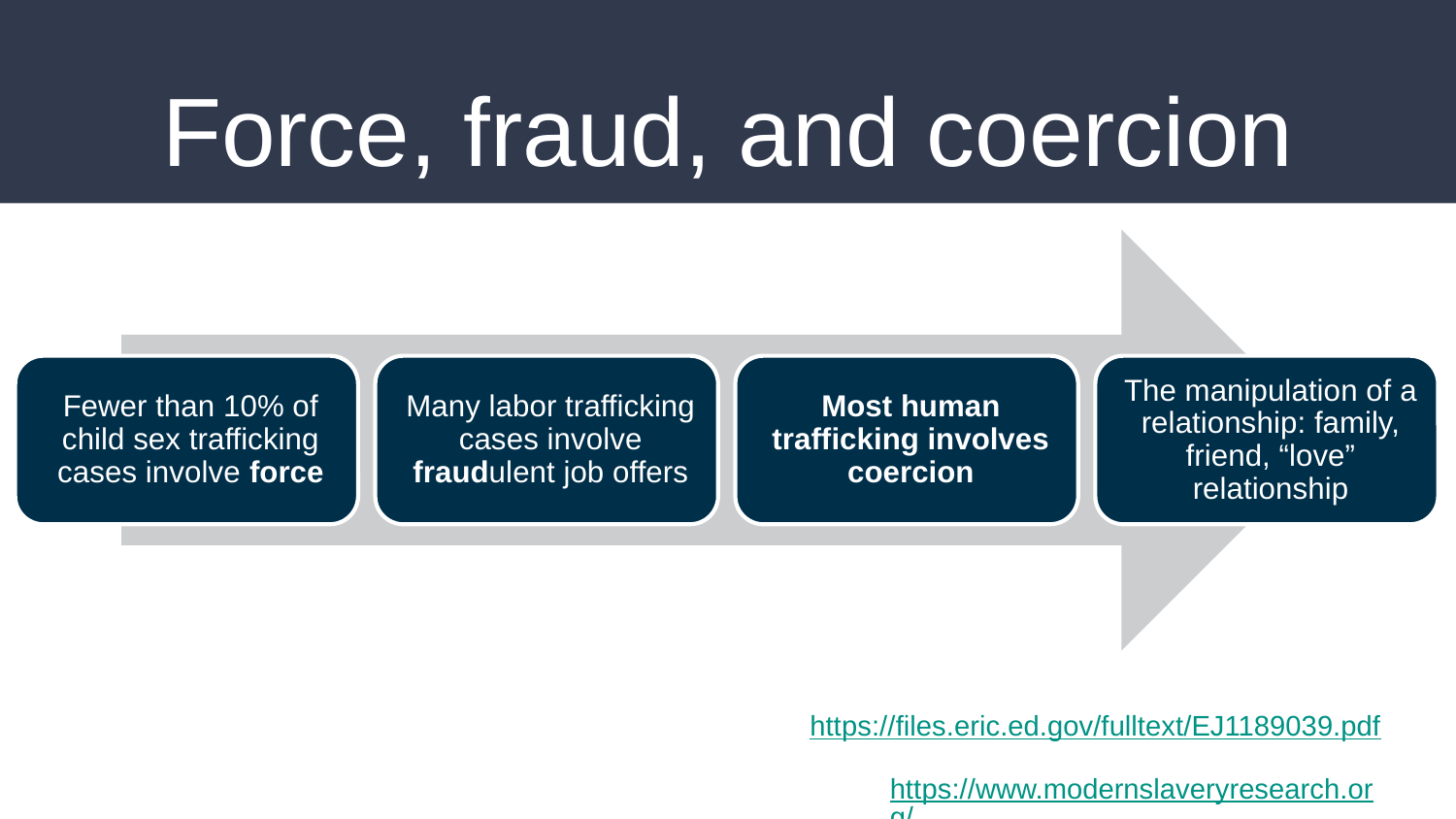

# Force, fraud, and coercion
Fewer than 10% of child sex trafficking cases involve force
Many labor trafficking cases involve fraudulent job offers
Most human trafficking involves coercion
The manipulation of a relationship: family, friend, “love” relationship
https://files.eric.ed.gov/fulltext/EJ1189039.pdf
https://www.modernslaveryresearch.org/